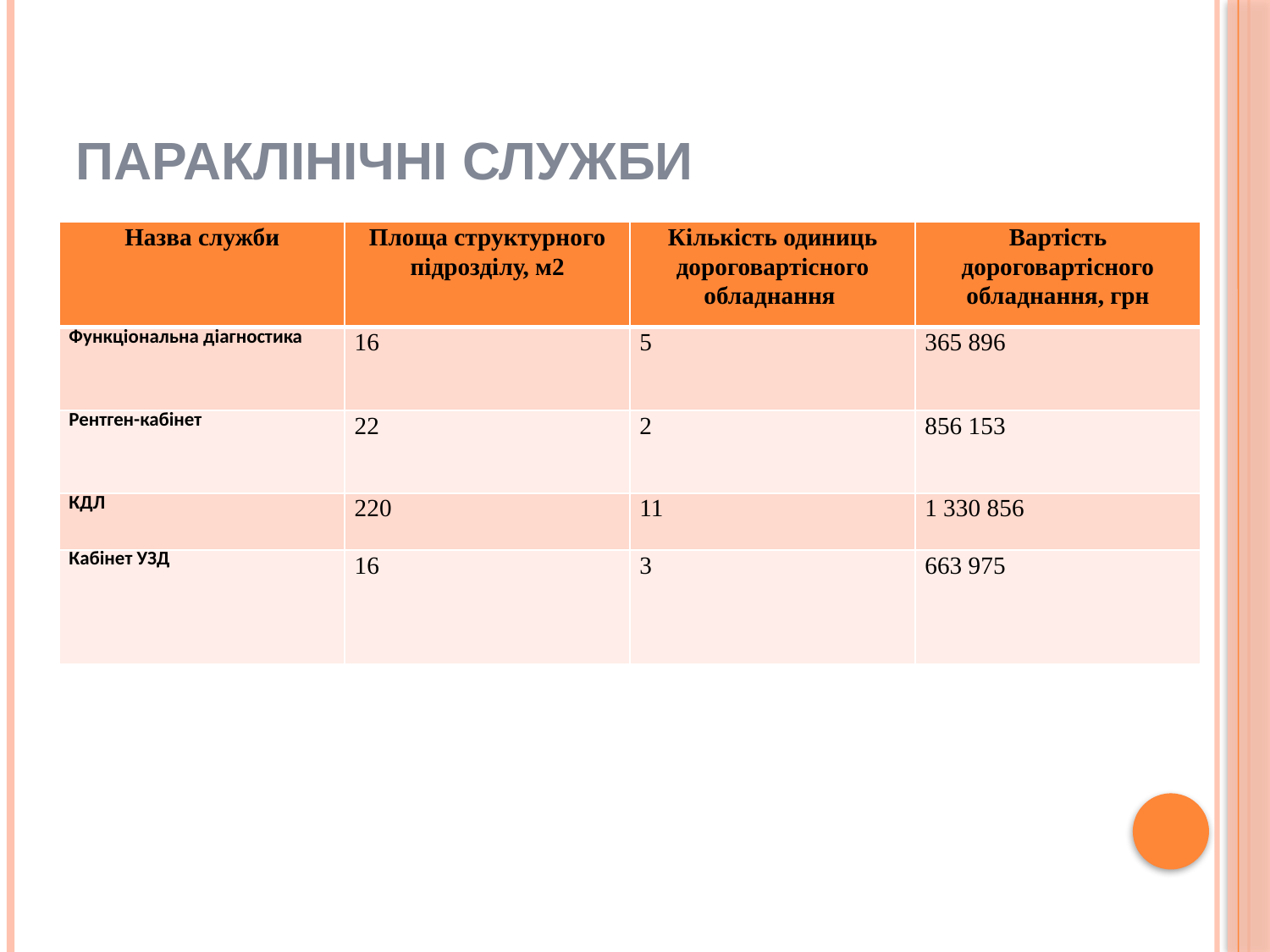

# ПАРАКЛІНІЧНІ СЛУЖБИ
| Назва служби | Площа структурного підрозділу, м2 | Кількість одиниць дороговартісного обладнання | Вартість дороговартісного обладнання, грн |
| --- | --- | --- | --- |
| Функціональна діагностика | 16 | 5 | 365 896 |
| Рентген-кабінет | 22 | 2 | 856 153 |
| КДЛ | 220 | 11 | 1 330 856 |
| Кабінет УЗД | 16 | 3 | 663 975 |